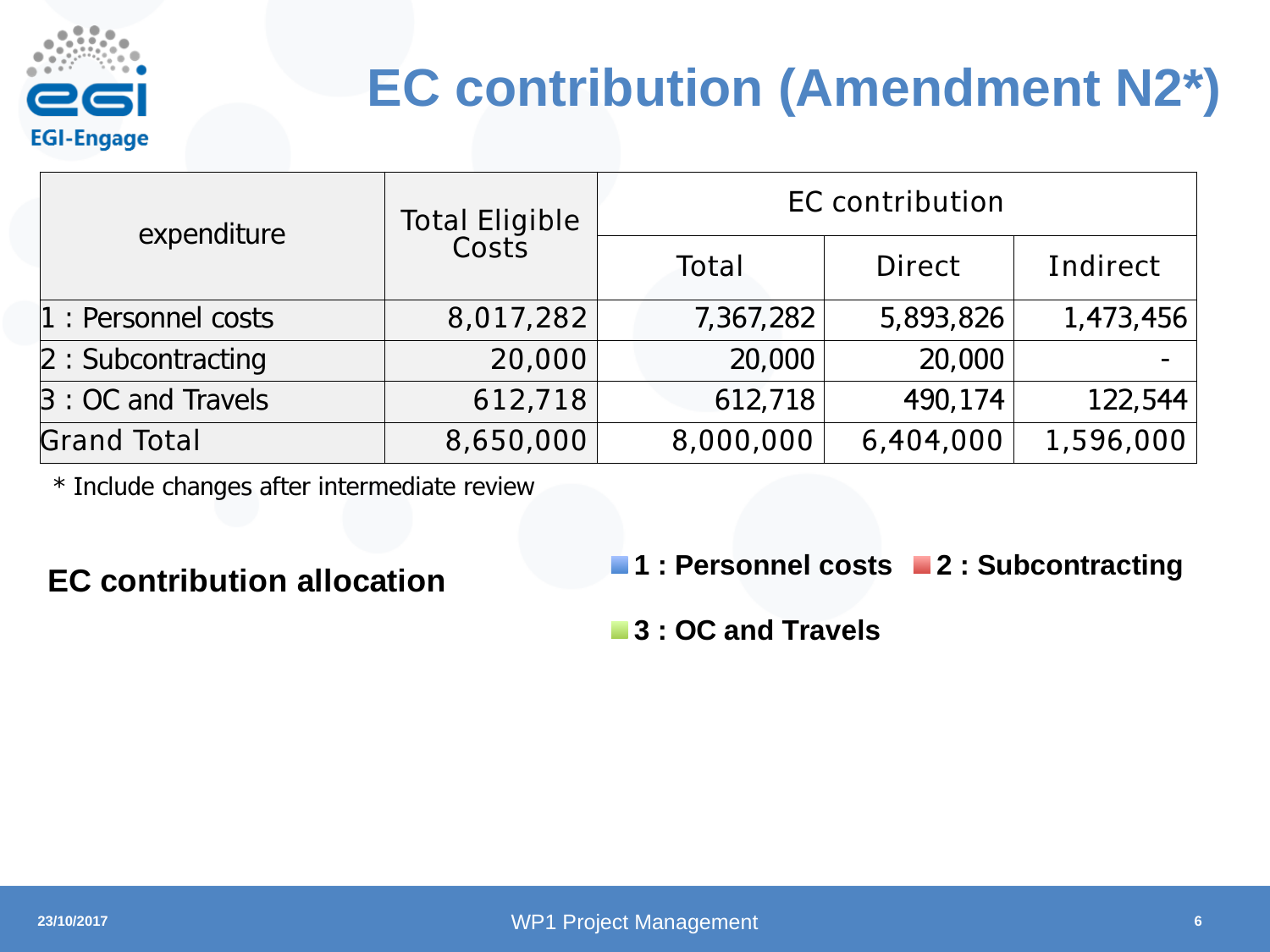

# EC contribution (Amendment N2*)
| expenditure | Total Eligible Costs | EC contribution |  |  |
| --- | --- | --- | --- | --- |
|  |  | Total | Direct | Indirect |
| 1 : Personnel costs | 8,017,282 | 7,367,282 | 5,893,826 | 1,473,456 |
| 2 : Subcontracting | 20,000 | 20,000 | 20,000 | - |
| 3 : OC and Travels | 612,718 | 612,718 | 490,174 | 122,544 |
| Grand Total | 8,650,000 | 8,000,000 | 6,404,000 | 1,596,000 |
* Include changes after intermediate review

[unsupported chart]

WP1 Project Management